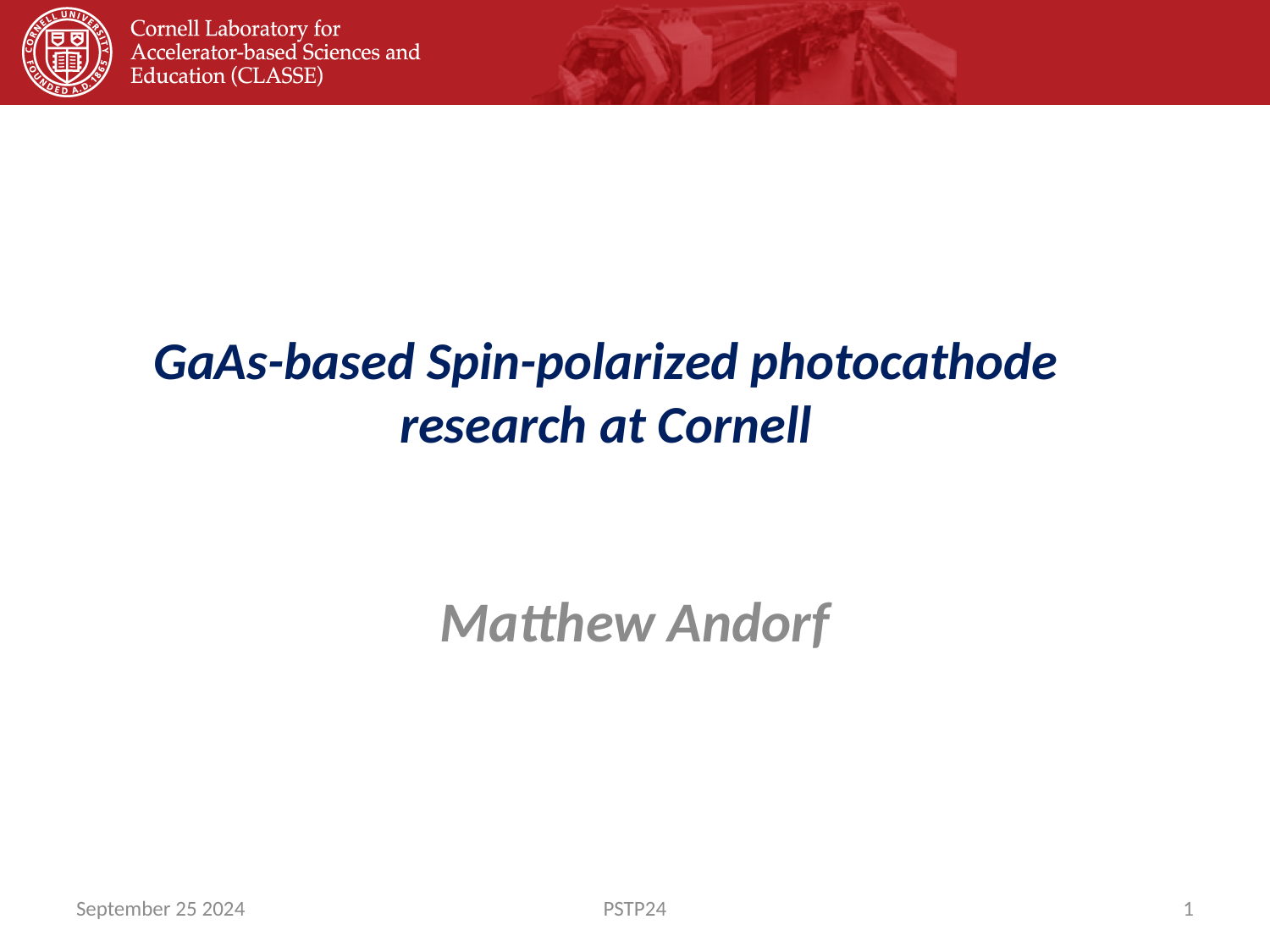

# GaAs-based Spin-polarized photocathode research at Cornell

Matthew Andorf
September 25 2024
PSTP24
1